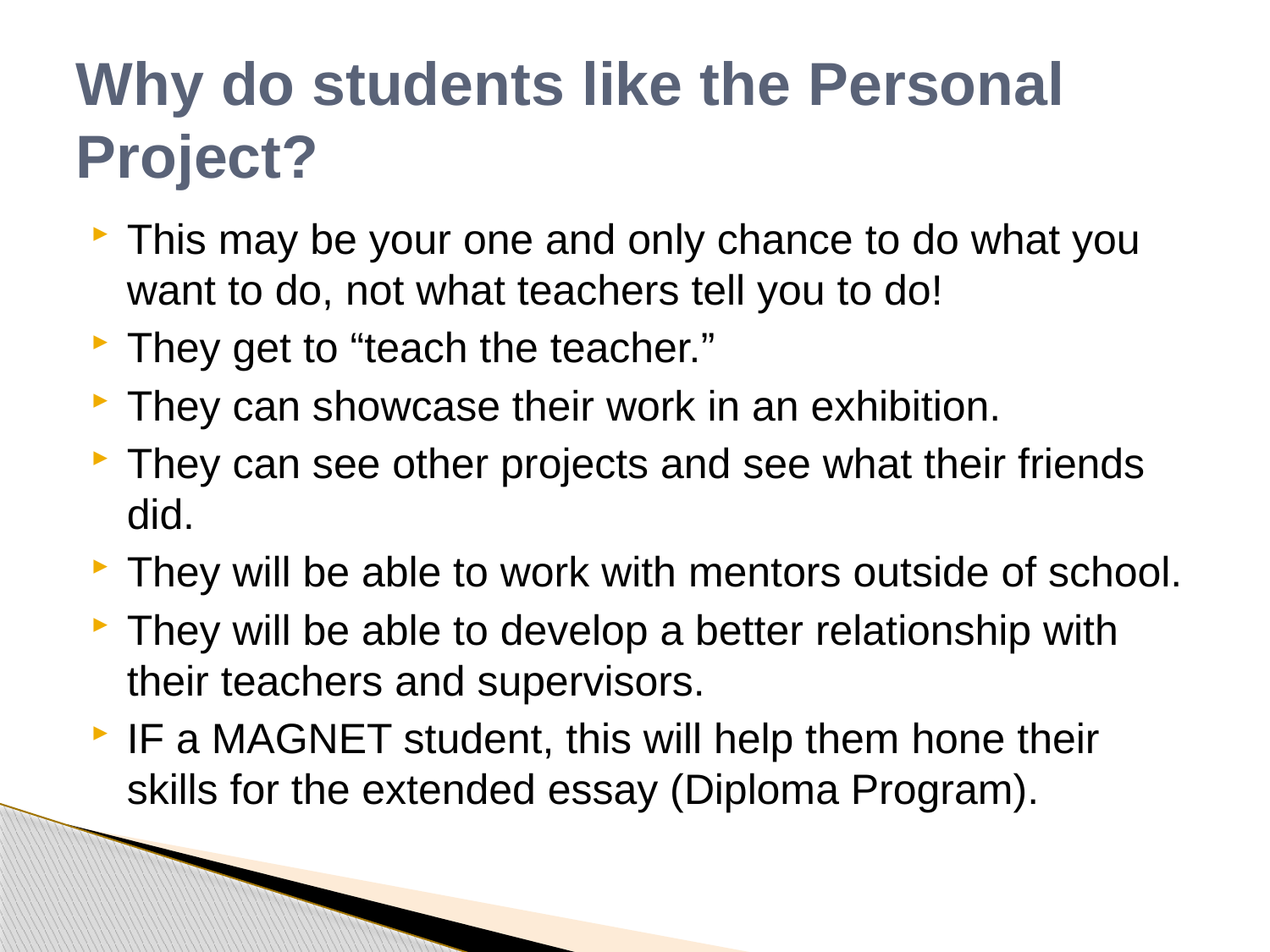

# Why do students like the Personal Project?
This may be your one and only chance to do what you want to do, not what teachers tell you to do!
They get to “teach the teacher.”
They can showcase their work in an exhibition.
They can see other projects and see what their friends did.
They will be able to work with mentors outside of school.
They will be able to develop a better relationship with their teachers and supervisors.
IF a MAGNET student, this will help them hone their skills for the extended essay (Diploma Program).